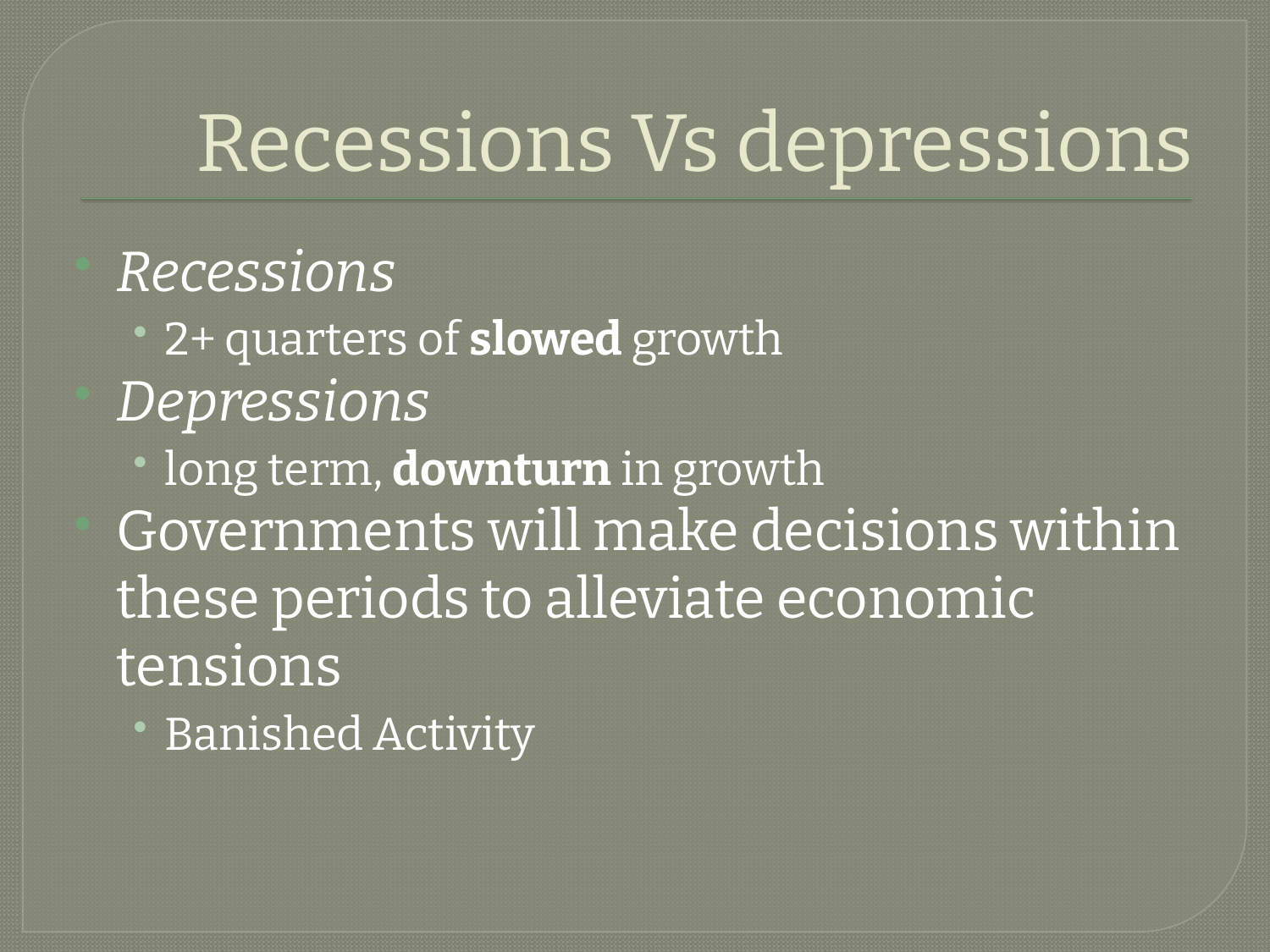

# Recessions Vs depressions
Recessions
2+ quarters of slowed growth
Depressions
long term, downturn in growth
Governments will make decisions within these periods to alleviate economic tensions
Banished Activity